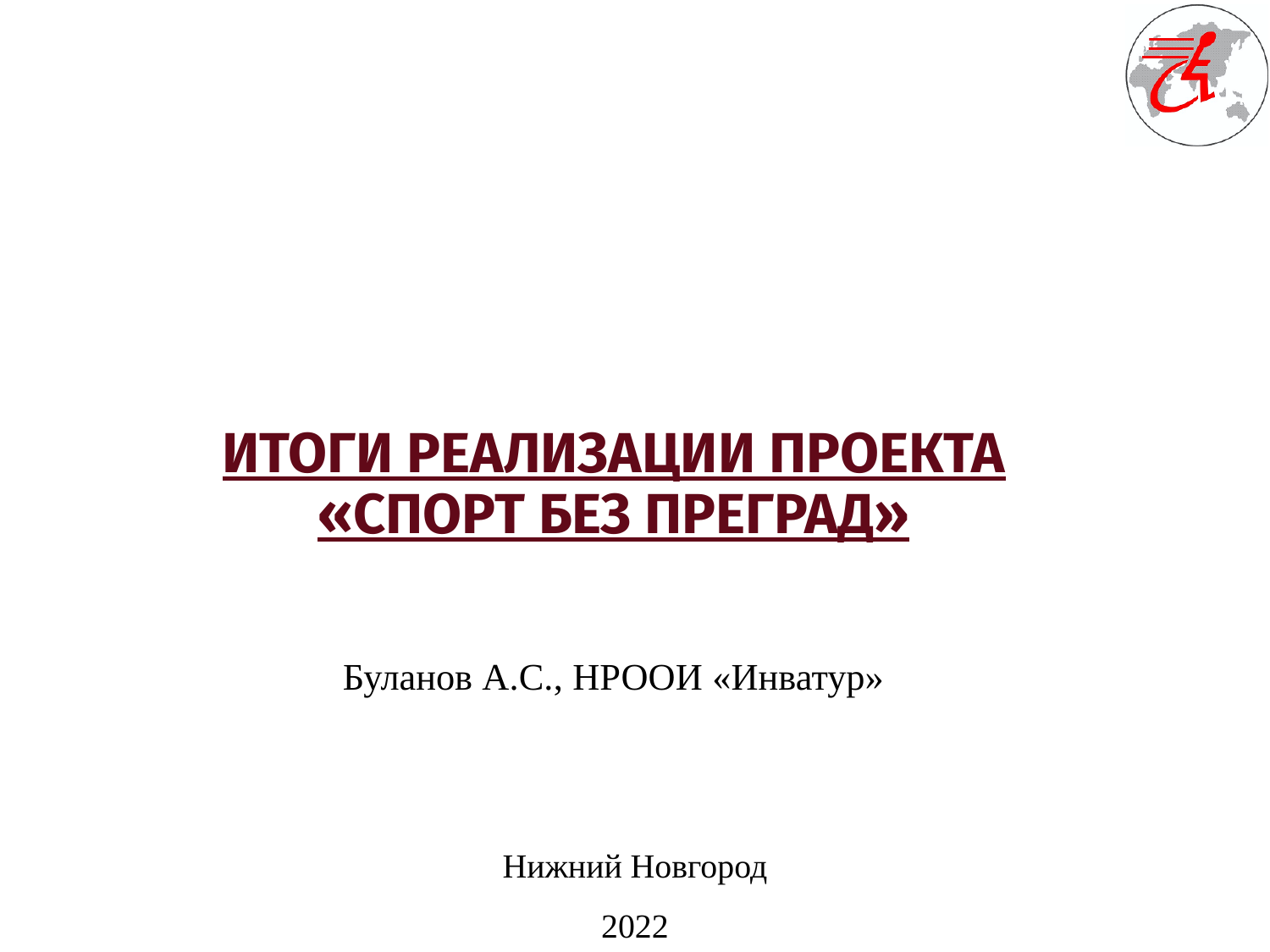

# ИТОГИ РЕАЛИЗАЦИИ ПРОЕКТА «СПОРТ БЕЗ ПРЕГРАД» Буланов А.С., НРООИ «Инватур»
Нижний Новгород
2022